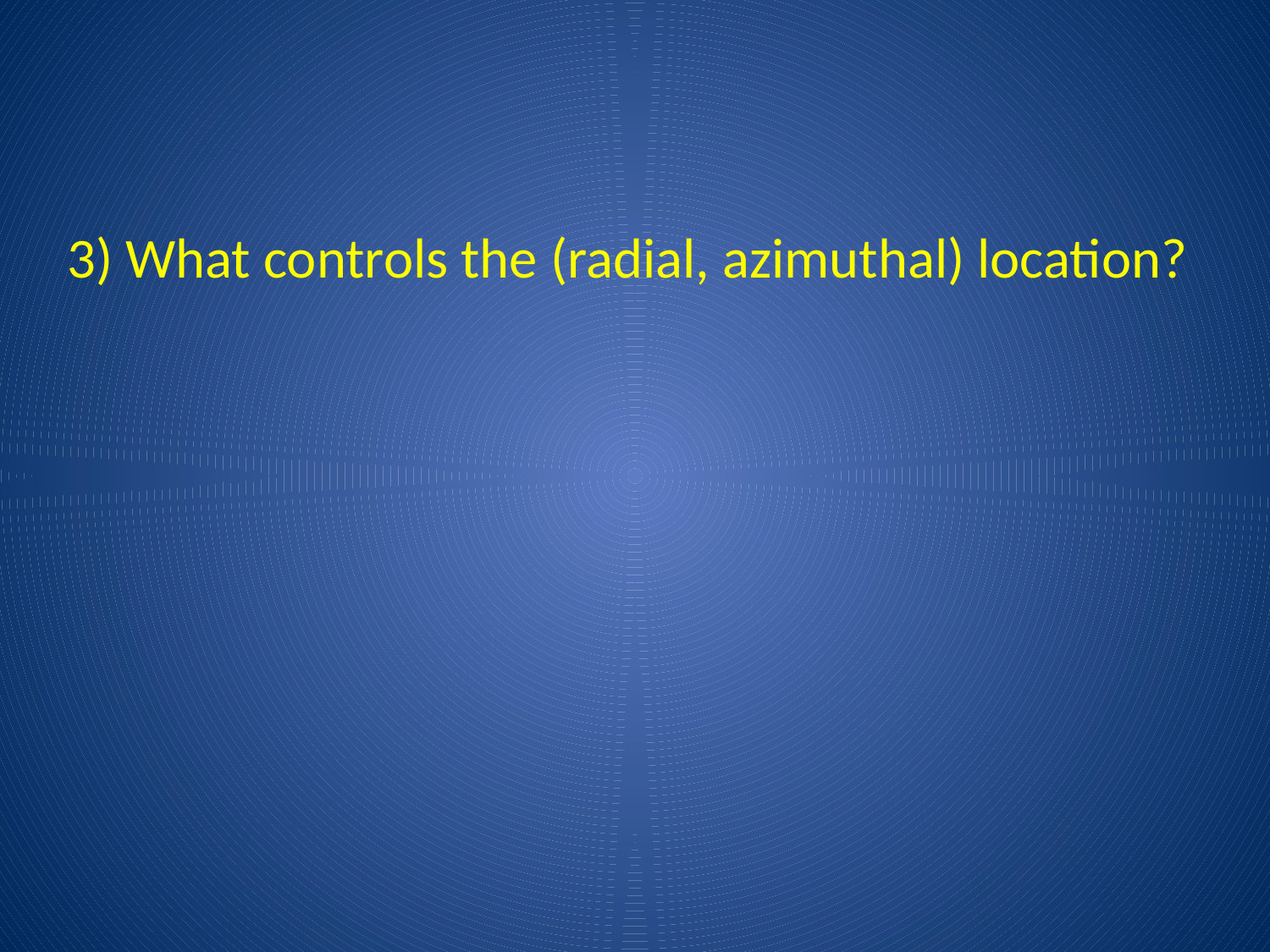

3) What controls the (radial, azimuthal) location?